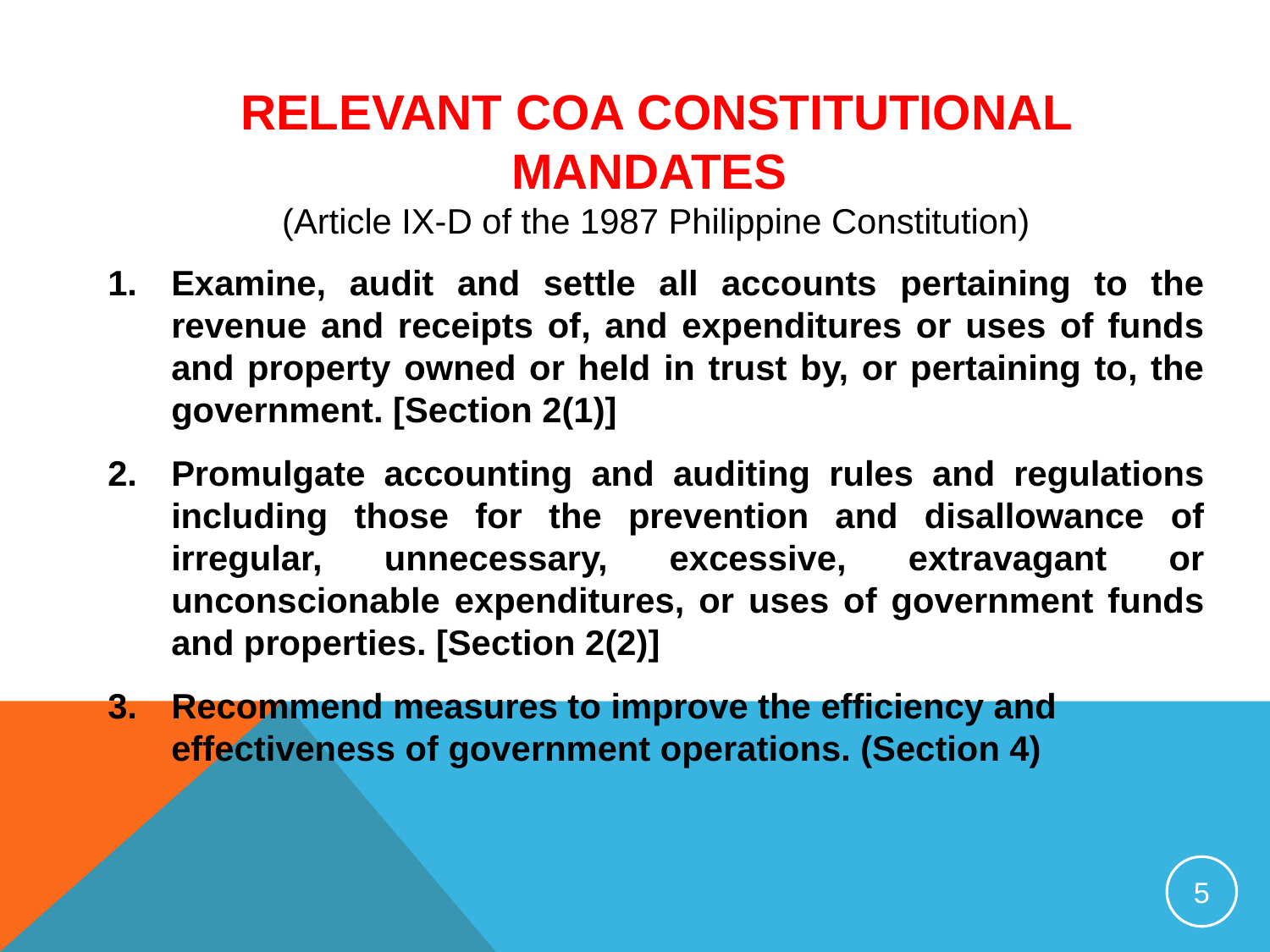

RELEVANT COA CONSTITUTIONAL MANDATES
(Article IX-D of the 1987 Philippine Constitution)

Examine, audit and settle all accounts pertaining to the revenue and receipts of, and expenditures or uses of funds and property owned or held in trust by, or pertaining to, the government. [Section 2(1)]

Promulgate accounting and auditing rules and regulations including those for the prevention and disallowance of irregular, unnecessary, excessive, extravagant or unconscionable expenditures, or uses of government funds and properties. [Section 2(2)]

Recommend measures to improve the efficiency and effectiveness of government operations. (Section 4)
5